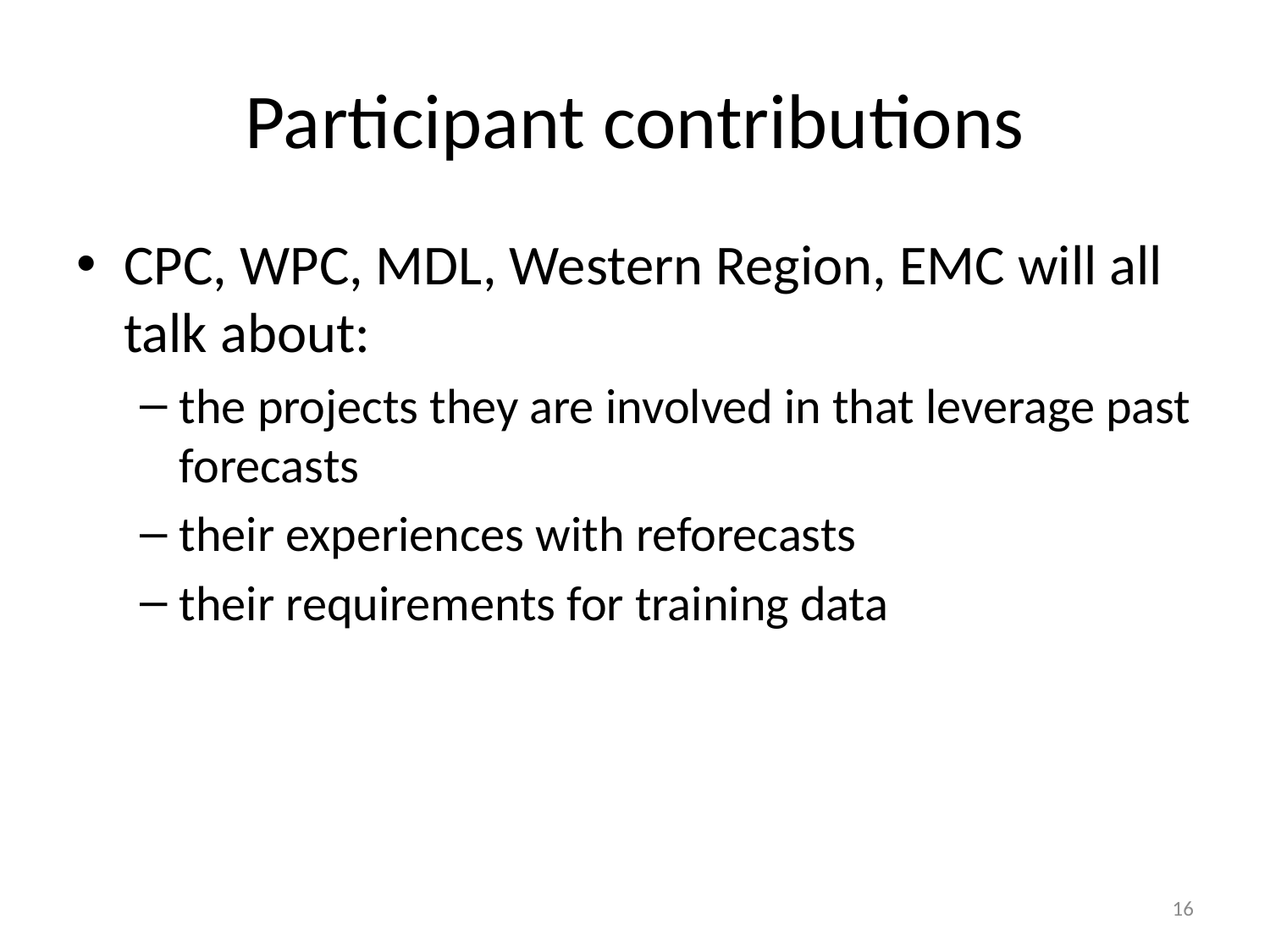

# Participant contributions
CPC, WPC, MDL, Western Region, EMC will all talk about:
the projects they are involved in that leverage past forecasts
their experiences with reforecasts
their requirements for training data
16